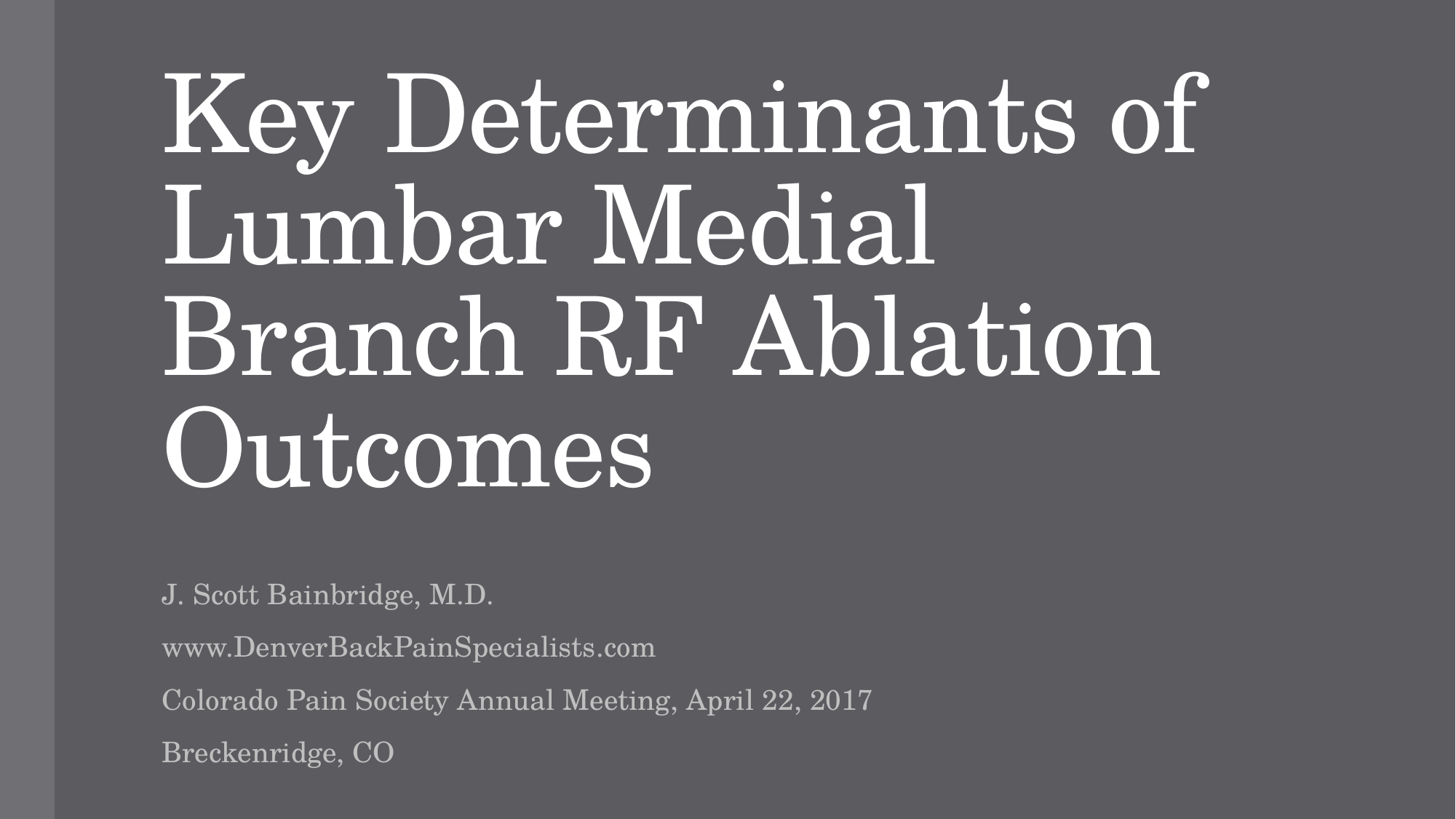

# Key Determinants of Lumbar Medial Branch RF Ablation Outcomes
J. Scott Bainbridge, M.D.
www.DenverBackPainSpecialists.com
Colorado Pain Society Annual Meeting, April 22, 2017
Breckenridge, CO